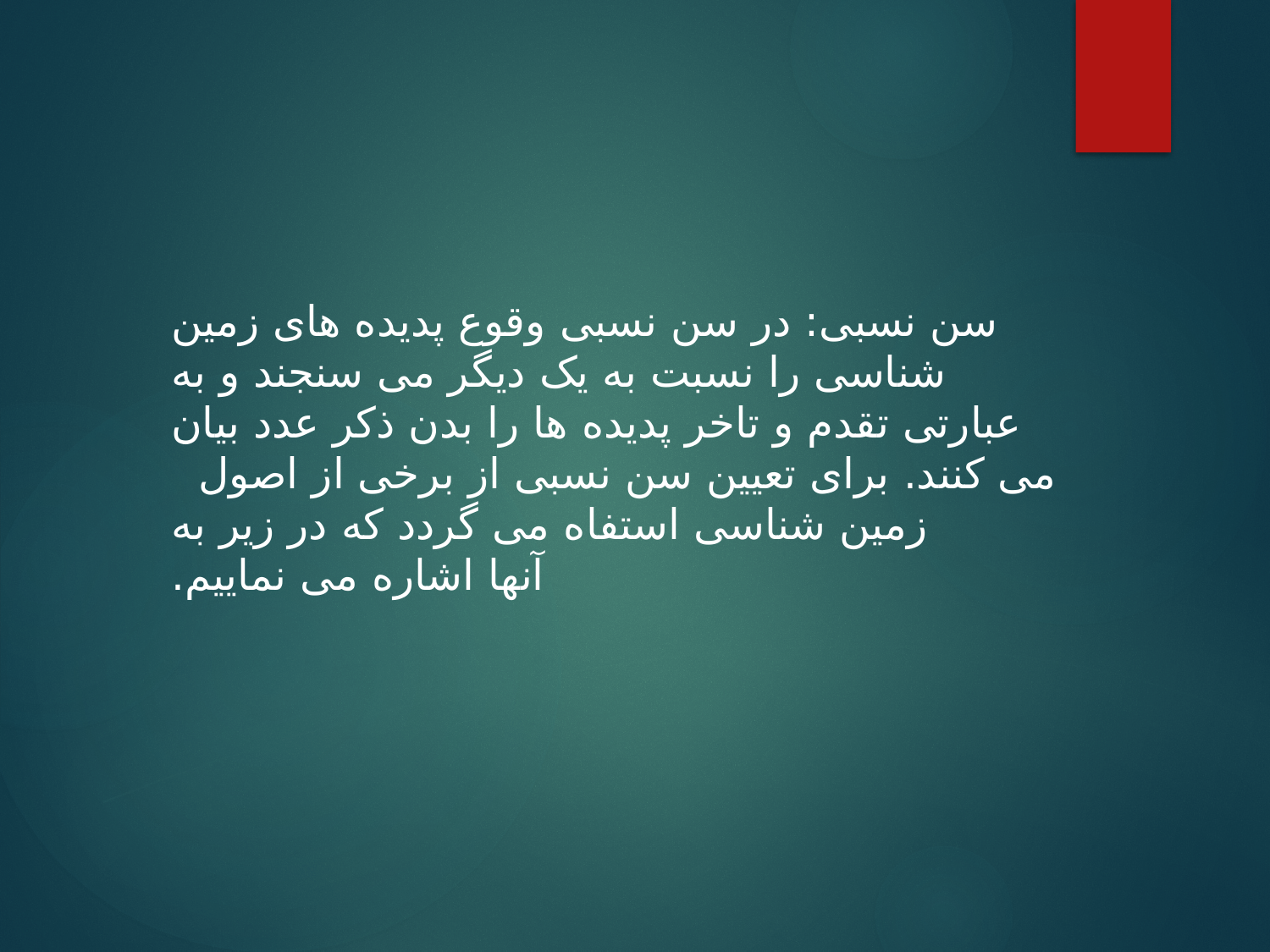

سن نسبی: در سن نسبی وقوع پدیده های زمین شناسی را نسبت به یک دیگر می سنجند و به عبارتی تقدم و تاخر پدیده ها را بدن ذکر عدد بیان می کنند. برای تعیین سن نسبی از برخی از اصول        زمین شناسی استفاه می گردد که در زیر به آنها اشاره می نماییم.